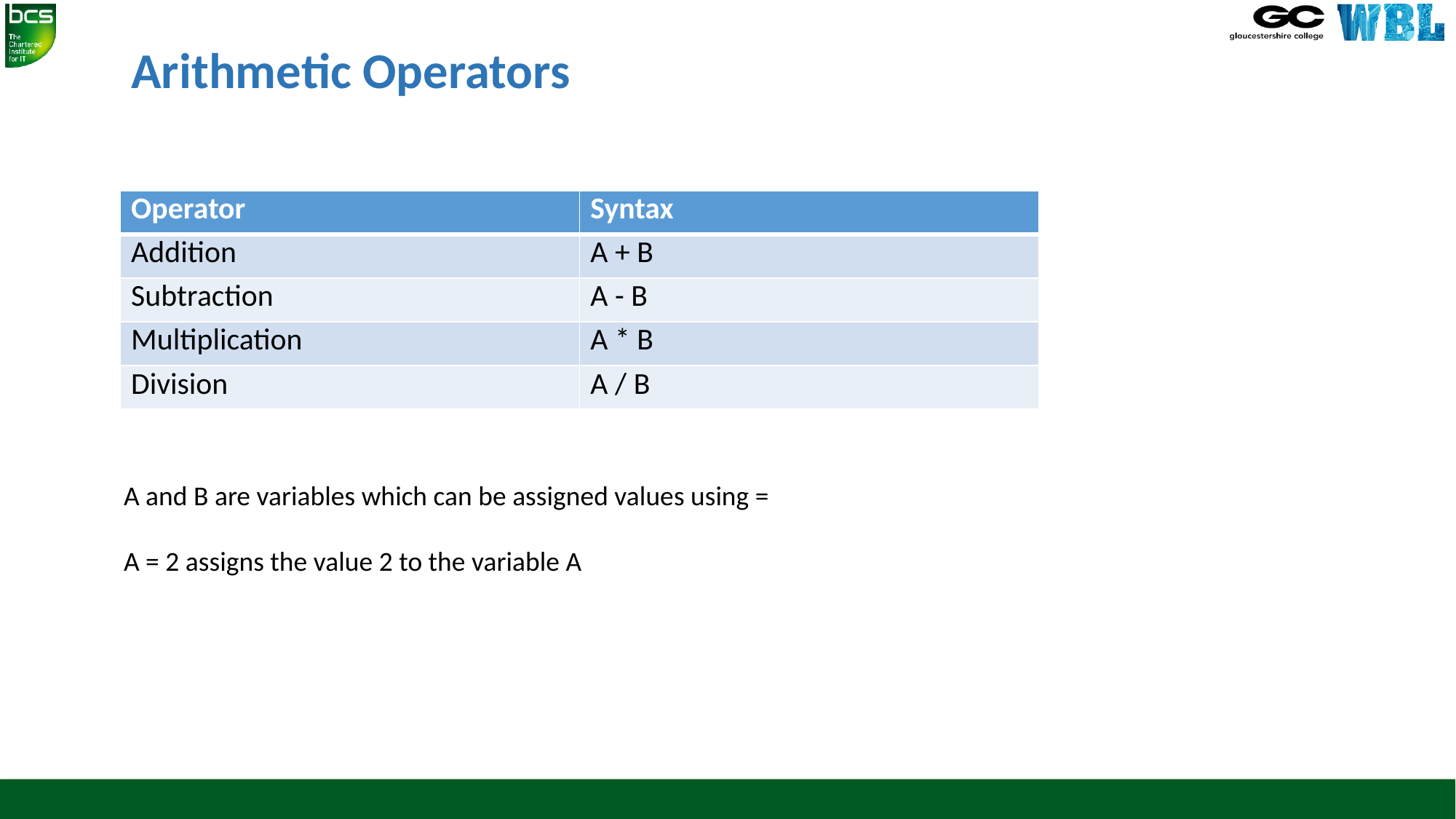

# Arithmetic Operators
| Operator | Syntax |
| --- | --- |
| Addition | A + B |
| Subtraction | A - B |
| Multiplication | A \* B |
| Division | A / B |
A and B are variables which can be assigned values using =

A = 2 assigns the value 2 to the variable A